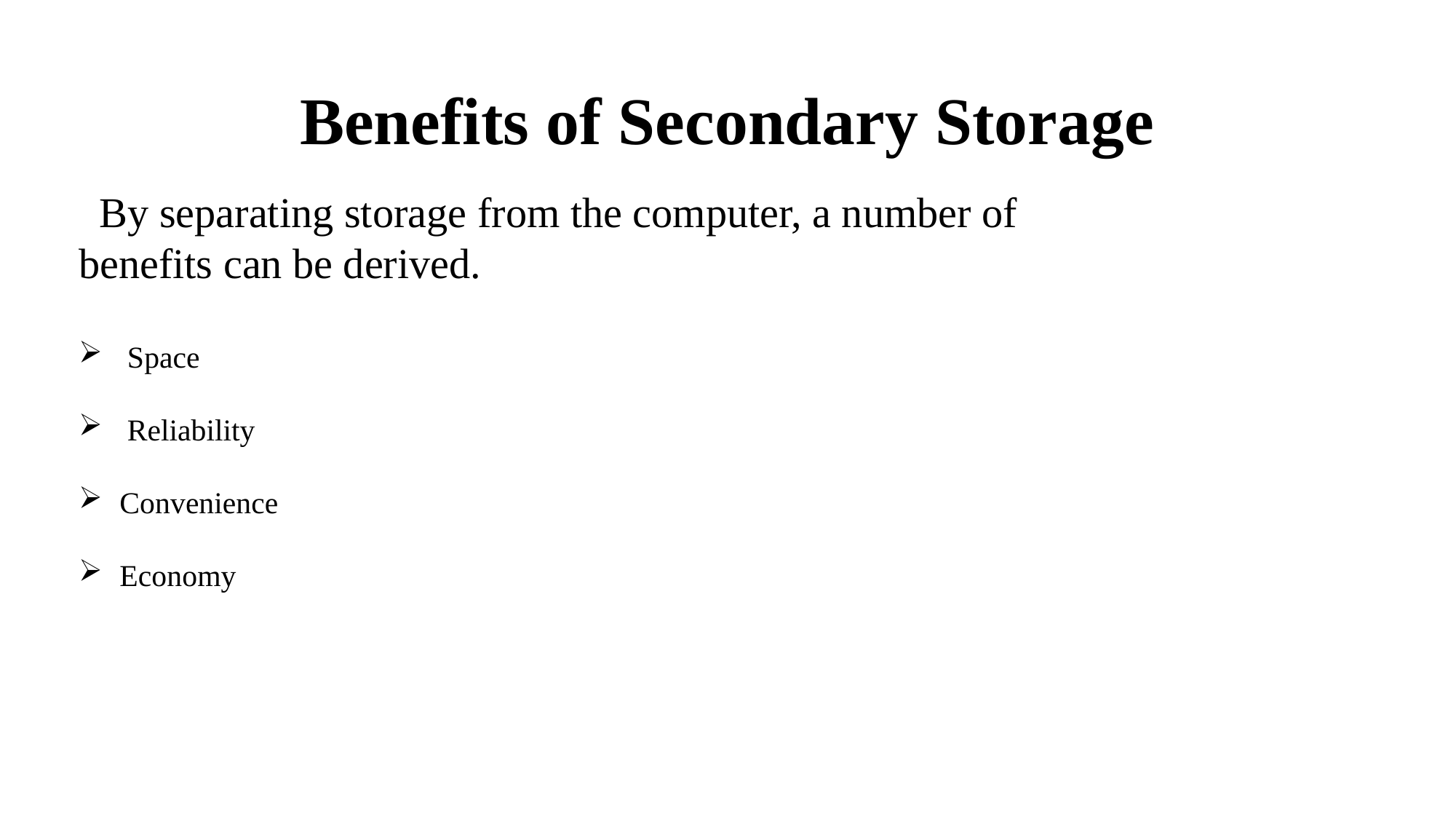

# Benefits of Secondary Storage
   By separating storage from the computer, a number of benefits can be derived.

 Space

 Reliability

Convenience

Economy